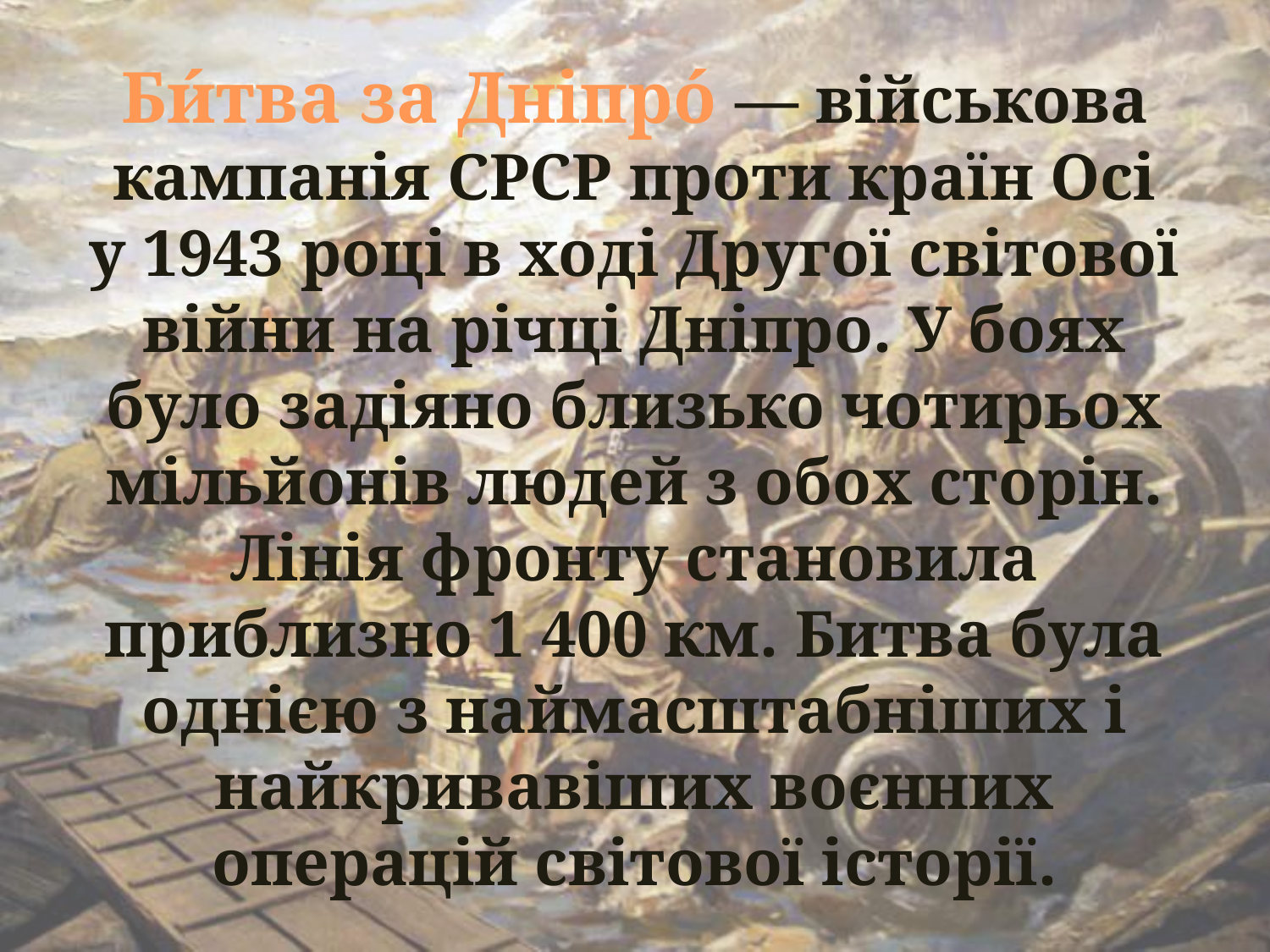

Би́тва за Дніпро́ — військова кампанія СРСР проти країн Осі у 1943 році в ході Другої світової війни на річці Дніпро. У боях було задіяно близько чотирьох мільйонів людей з обох сторін. Лінія фронту становила приблизно 1 400 км. Битва була однією з наймасштабніших і найкривавіших воєнних операцій світової історії.